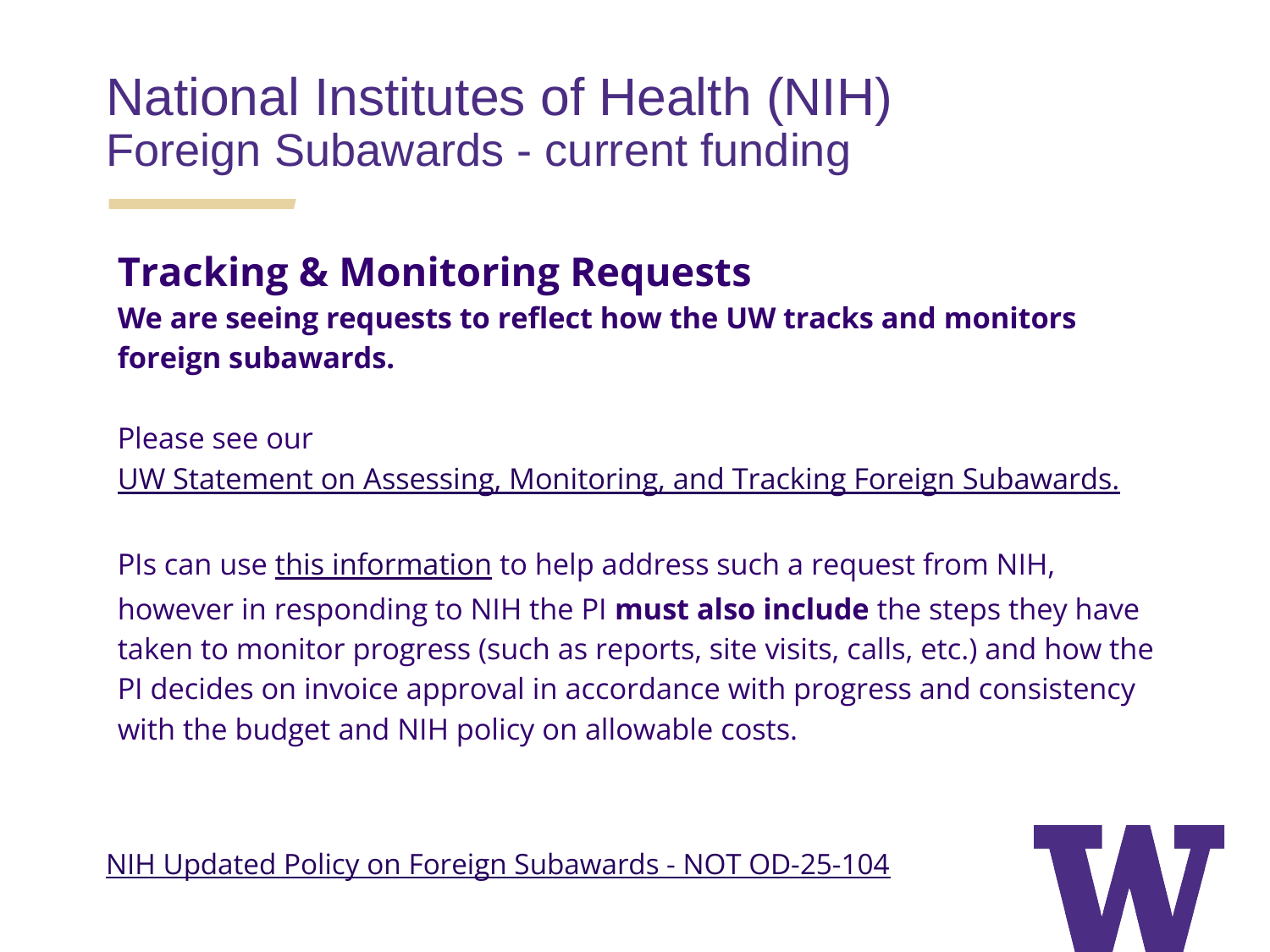

# National Institutes of Health (NIH)
Foreign Subawards - current funding
Tracking & Monitoring Requests
We are seeing requests to reflect how the UW tracks and monitors foreign subawards.

Please see our UW Statement on Assessing, Monitoring, and Tracking Foreign Subawards.

PIs can use this information to help address such a request from NIH, however in responding to NIH the PI must also include the steps they have taken to monitor progress (such as reports, site visits, calls, etc.) and how the PI decides on invoice approval in accordance with progress and consistency with the budget and NIH policy on allowable costs.
NIH Updated Policy on Foreign Subawards - NOT OD-25-104